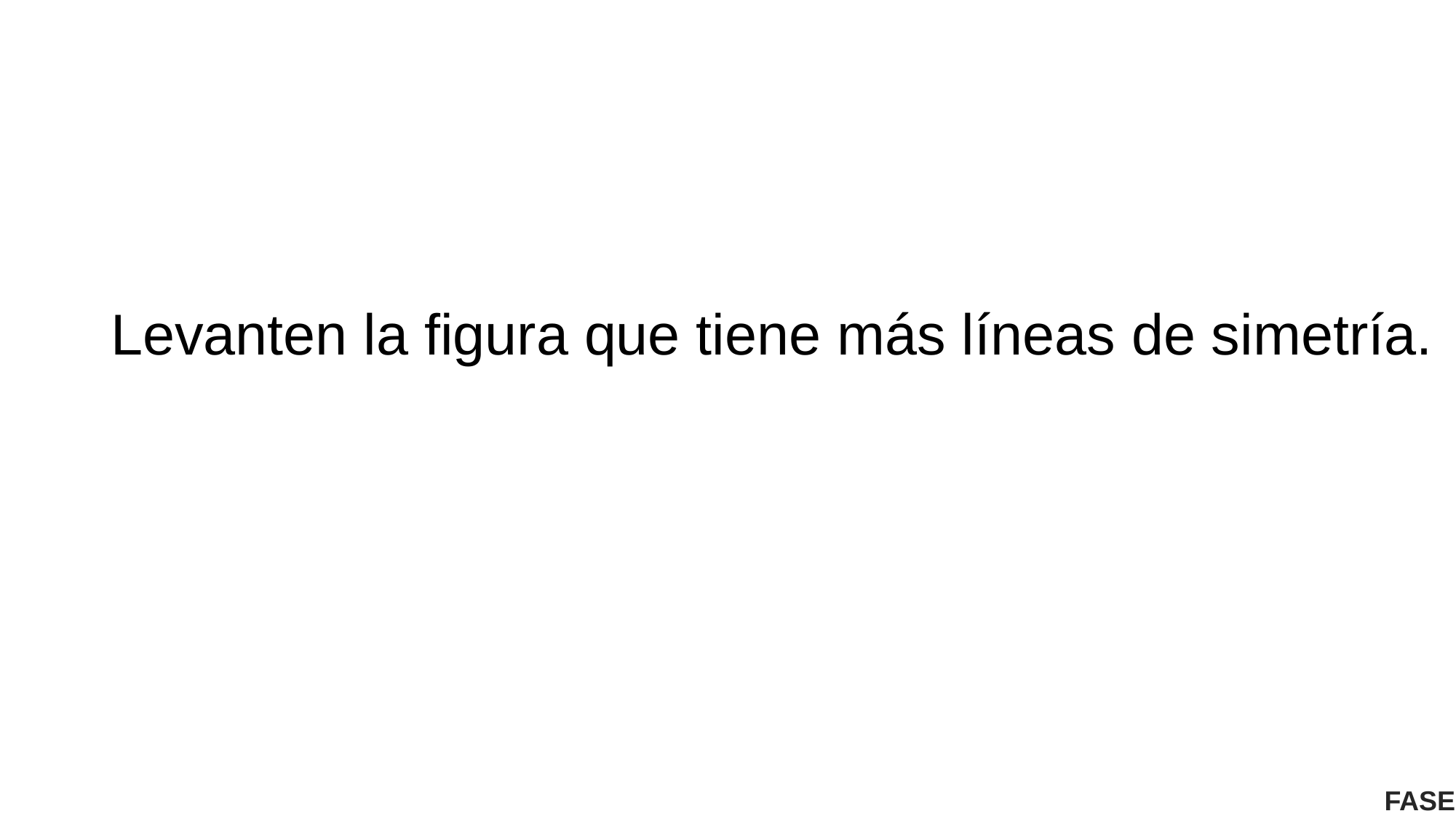

Levanten la figura que tiene más líneas de simetría.

FASE 3